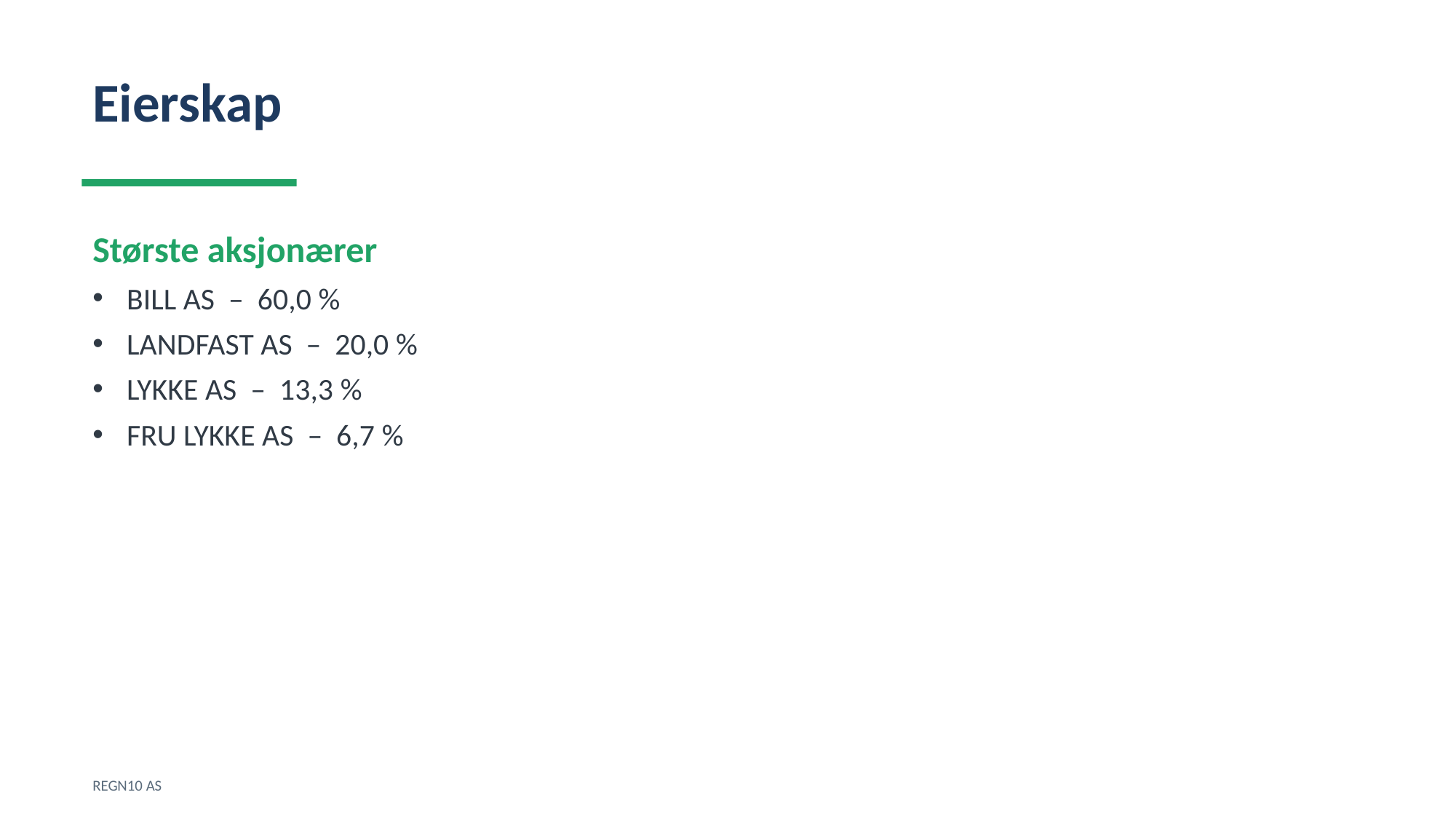

Eierskap

Største aksjonærer
BILL AS  –  60,0 %
LANDFAST AS  –  20,0 %
LYKKE AS  –  13,3 %
FRU LYKKE AS  –  6,7 %
REGN10 AS